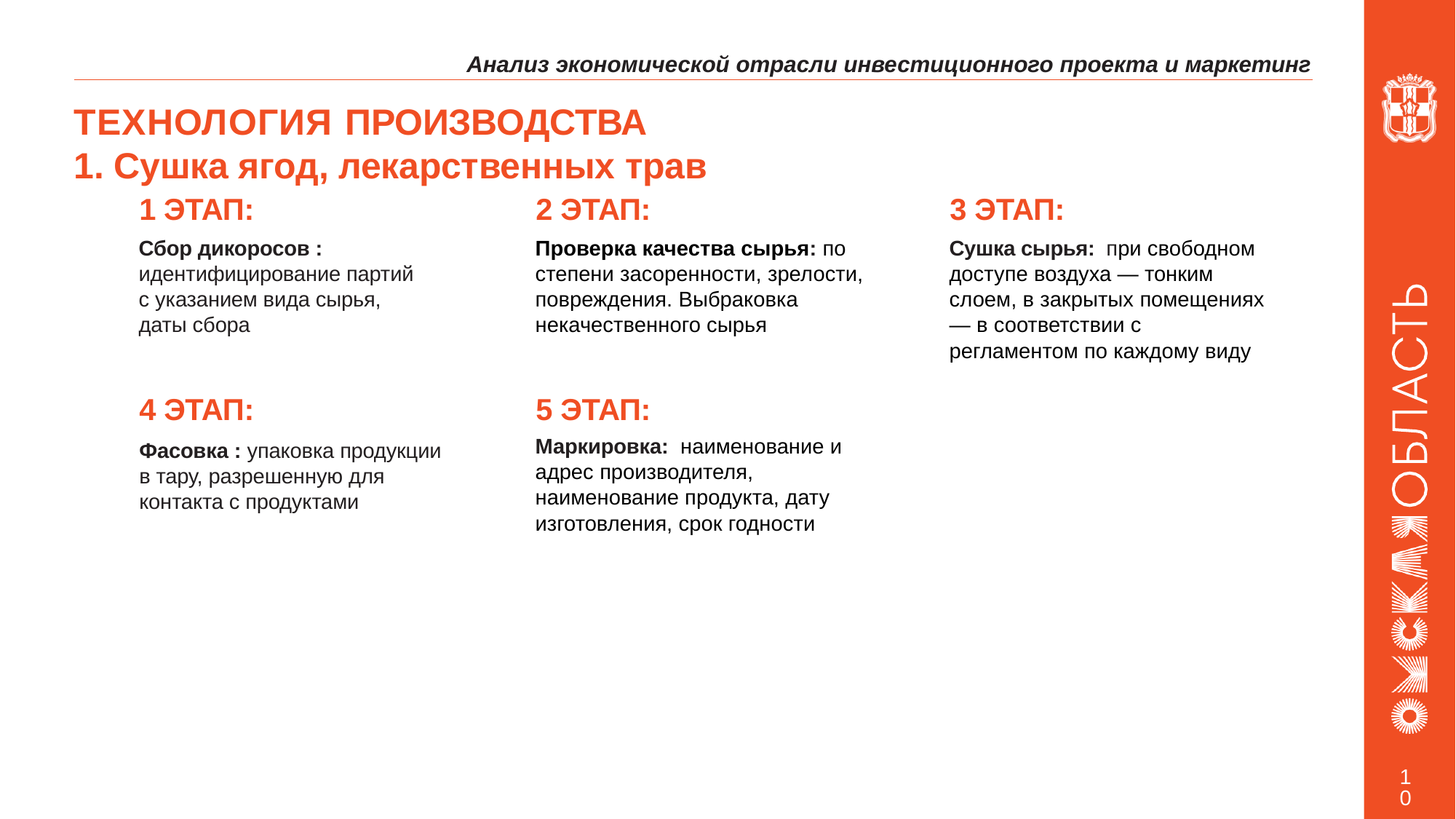

Анализ экономической отрасли инвестиционного проекта и маркетинг

# ТЕХНОЛОГИЯ ПРОИЗВОДСТВА 1. Сушка ягод, лекарственных трав
1 ЭТАП:
Сбор дикоросов : идентифицирование партий  с указанием вида сырья, даты сбора
2 ЭТАП:
Проверка качества сырья: по степени засоренности, зрелости, повреждения. Выбраковка некачественного сырья
3 ЭТАП:
Сушка сырья:  при свободном доступе воздуха — тонким слоем, в закрытых помещениях — в соответствии с регламентом по каждому виду

1
2
3
4 ЭТАП:
Фасовка : упаковка продукции  в тару, разрешенную для контакта с продуктами
5 ЭТАП:
Маркировка:  наименование и адрес производителя, наименование продукта, дату изготовления, срок годности

4
5

10